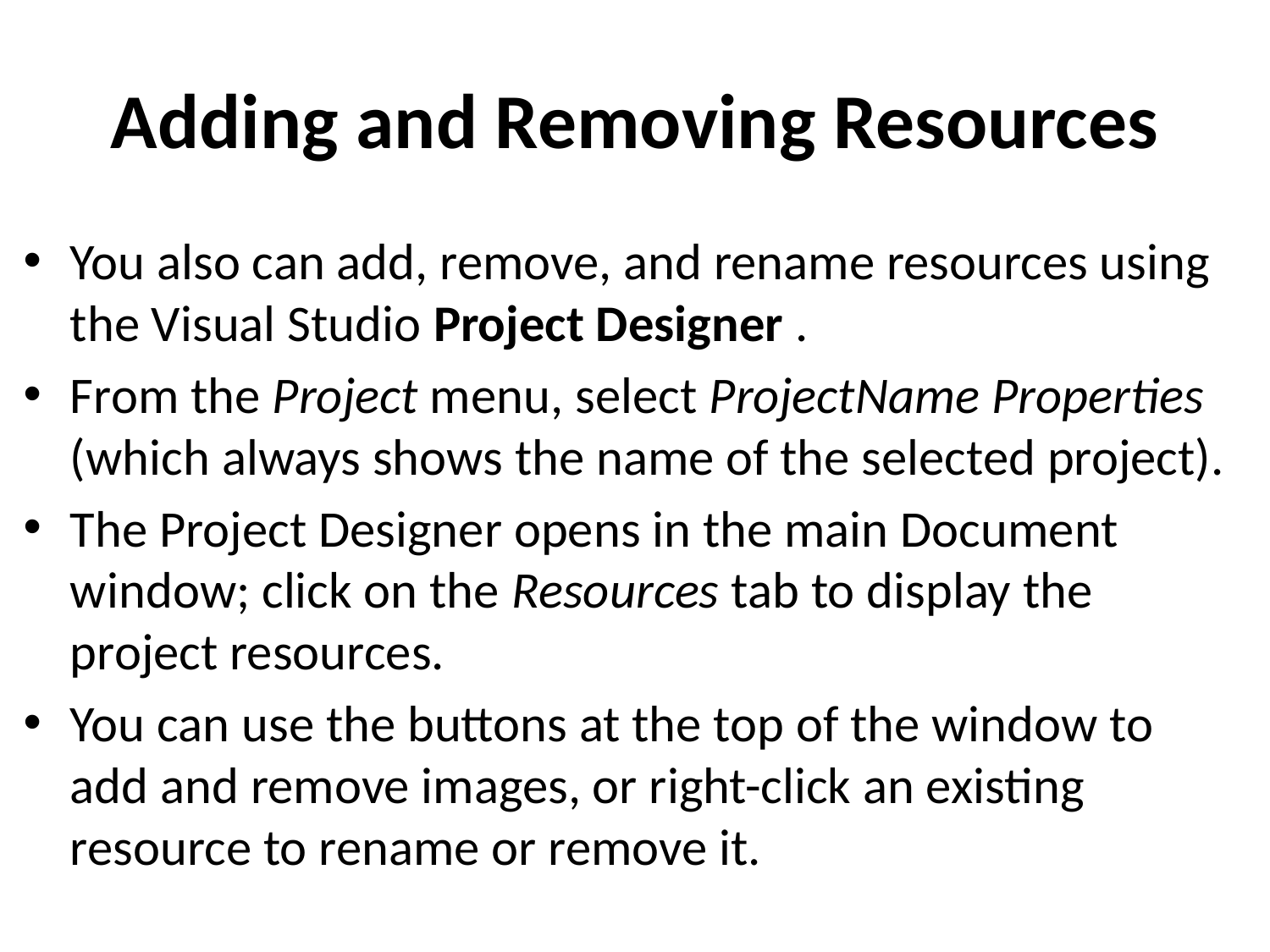

# Adding and Removing Resources
You also can add, remove, and rename resources using the Visual Studio Project Designer .
From the Project menu, select ProjectName Properties (which always shows the name of the selected project).
The Project Designer opens in the main Document window; click on the Resources tab to display the project resources.
You can use the buttons at the top of the window to add and remove images, or right-click an existing resource to rename or remove it.